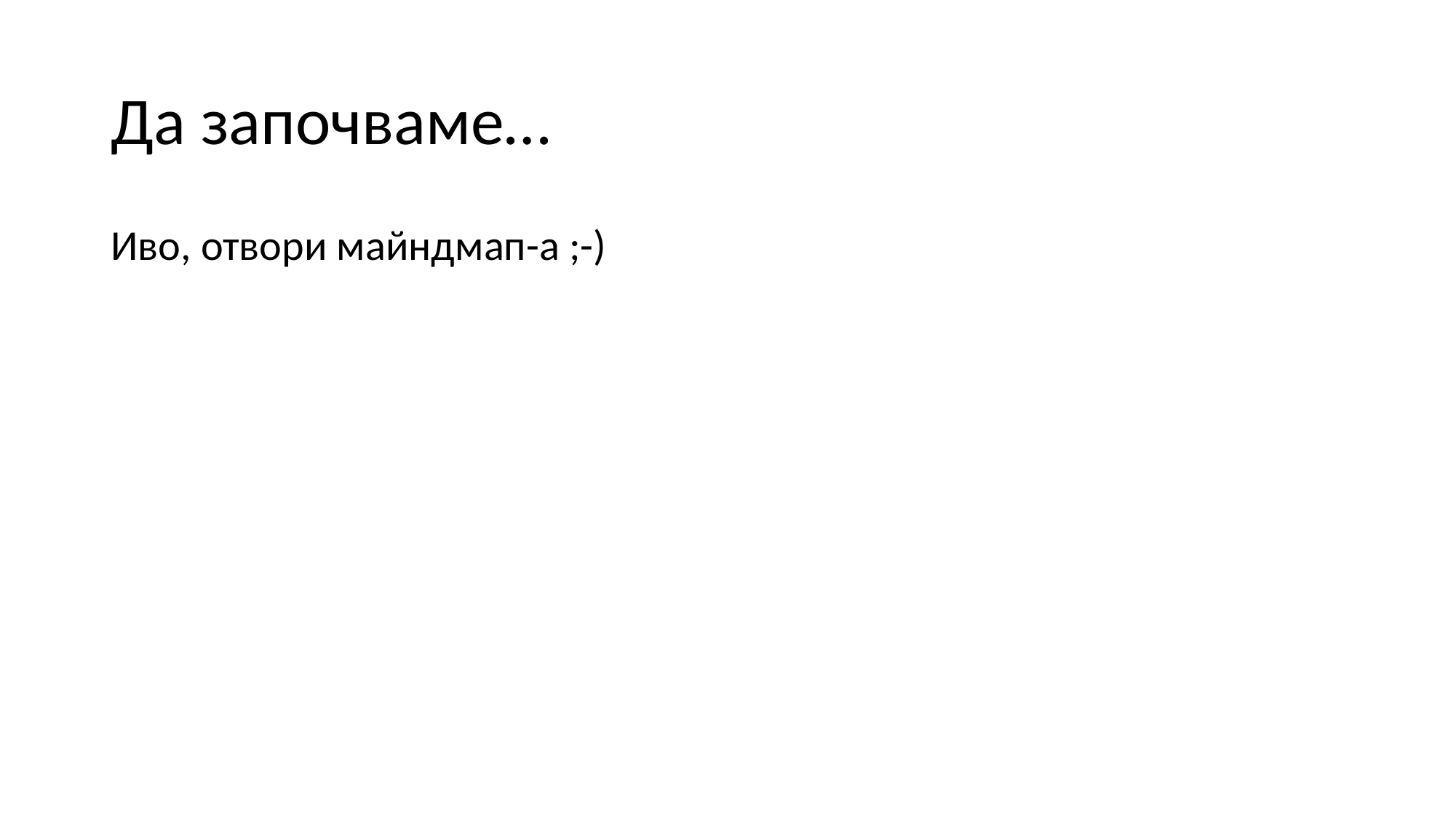

# Да започваме…
Иво, отвори майндмап-а ;-)